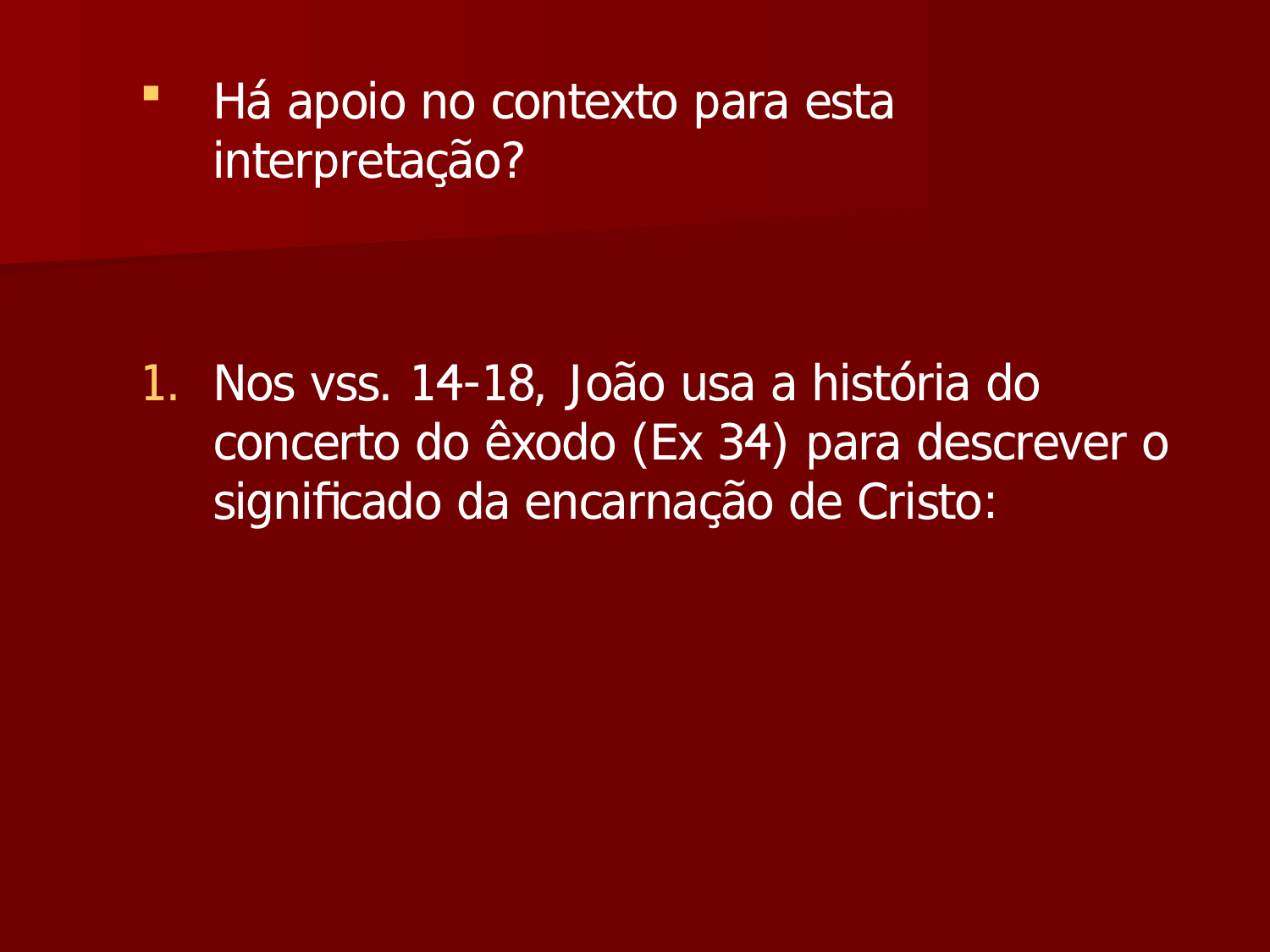

Há apoio no contexto para esta interpretação?

Nos vss. 14-18, João usa a história do concerto do êxodo (Ex 34) para descrever o significado da encarnação de Cristo: